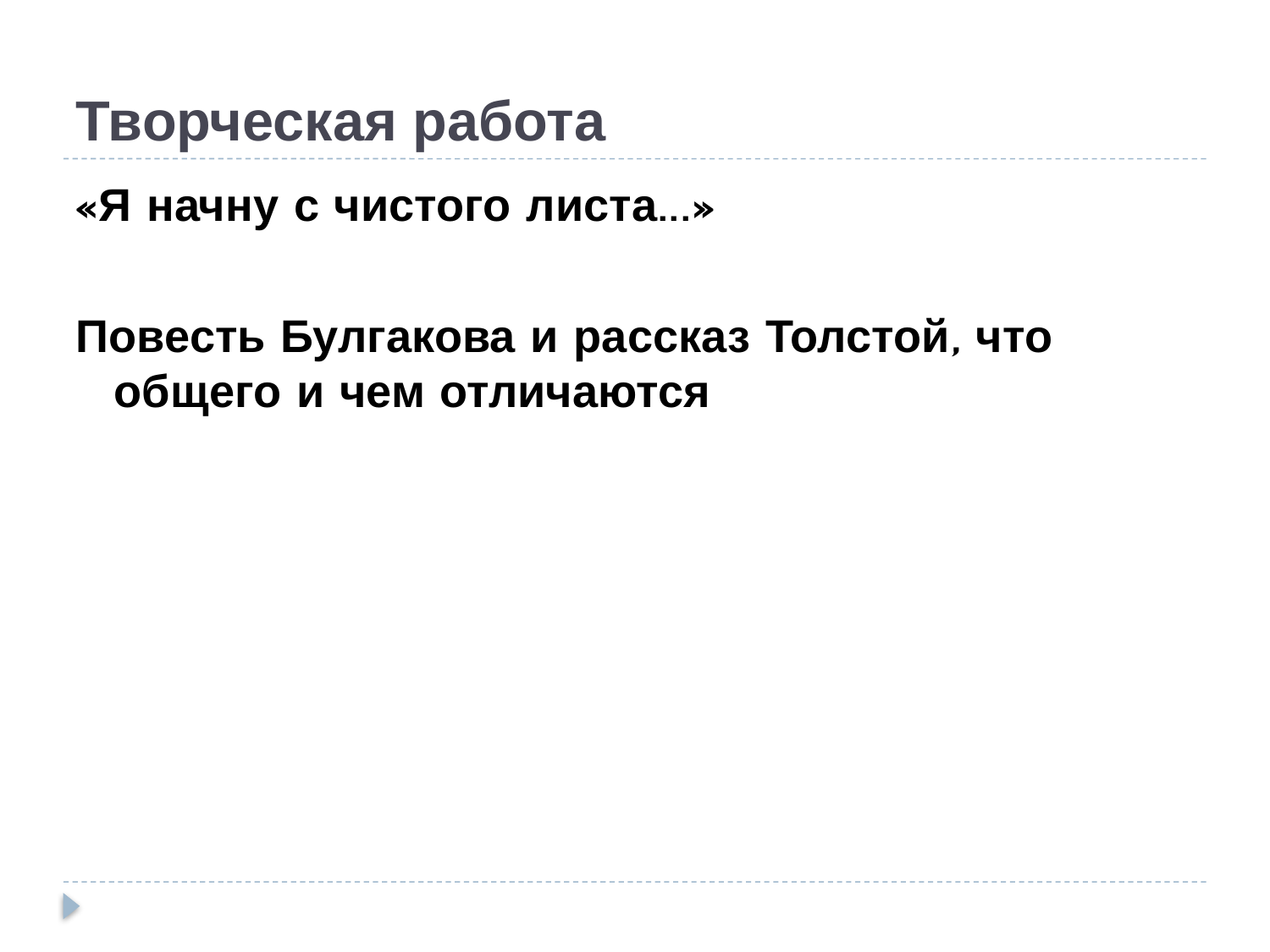

# Творческая работа
«Я начну с чистого листа...»

Повесть Булгакова и рассказ Толстой, что общего и чем отличаются